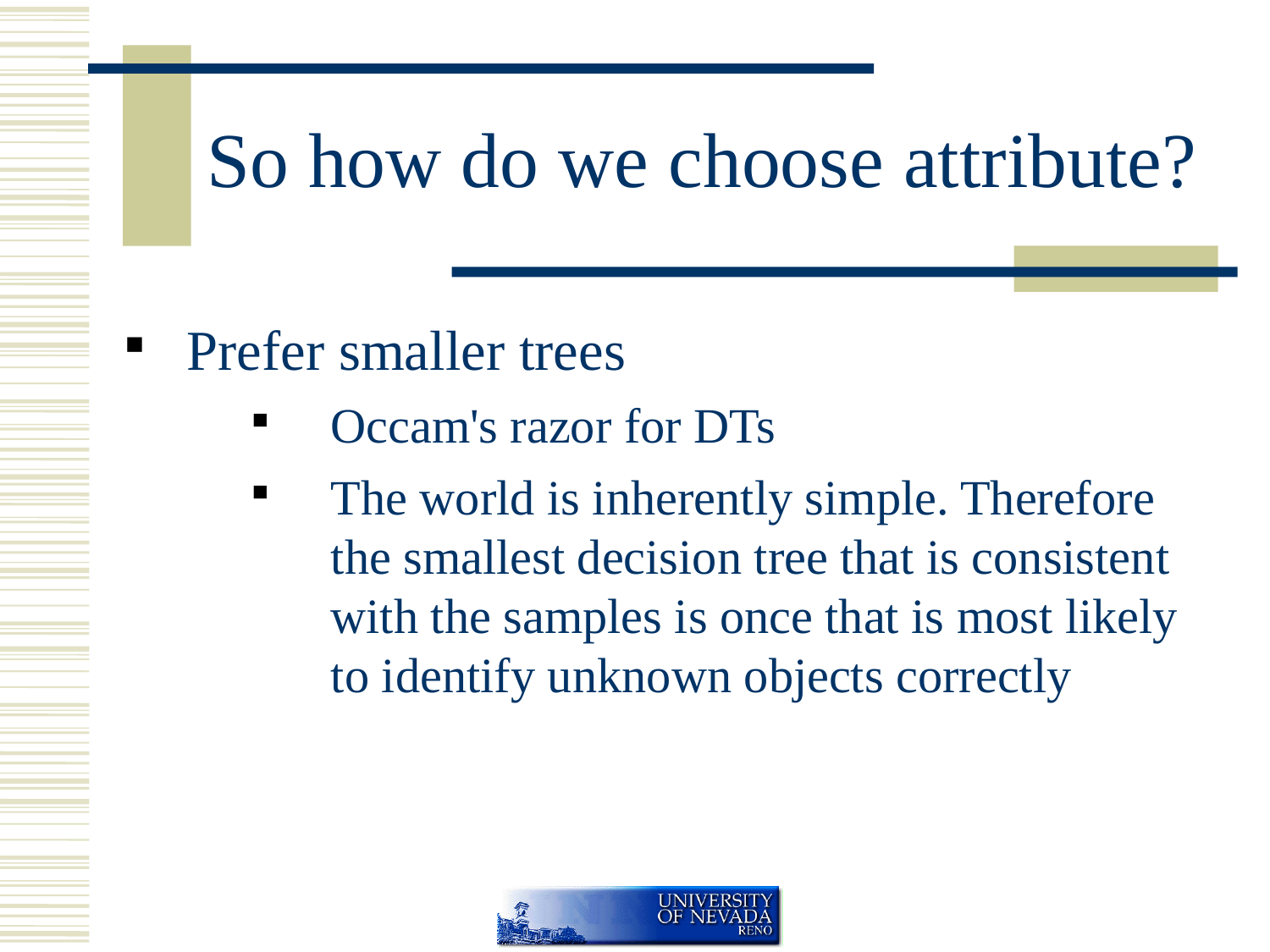

So how do we choose attribute?
 Prefer smaller trees
Occam's razor for DTs
The world is inherently simple. Therefore the smallest decision tree that is consistent with the samples is once that is most likely to identify unknown objects correctly